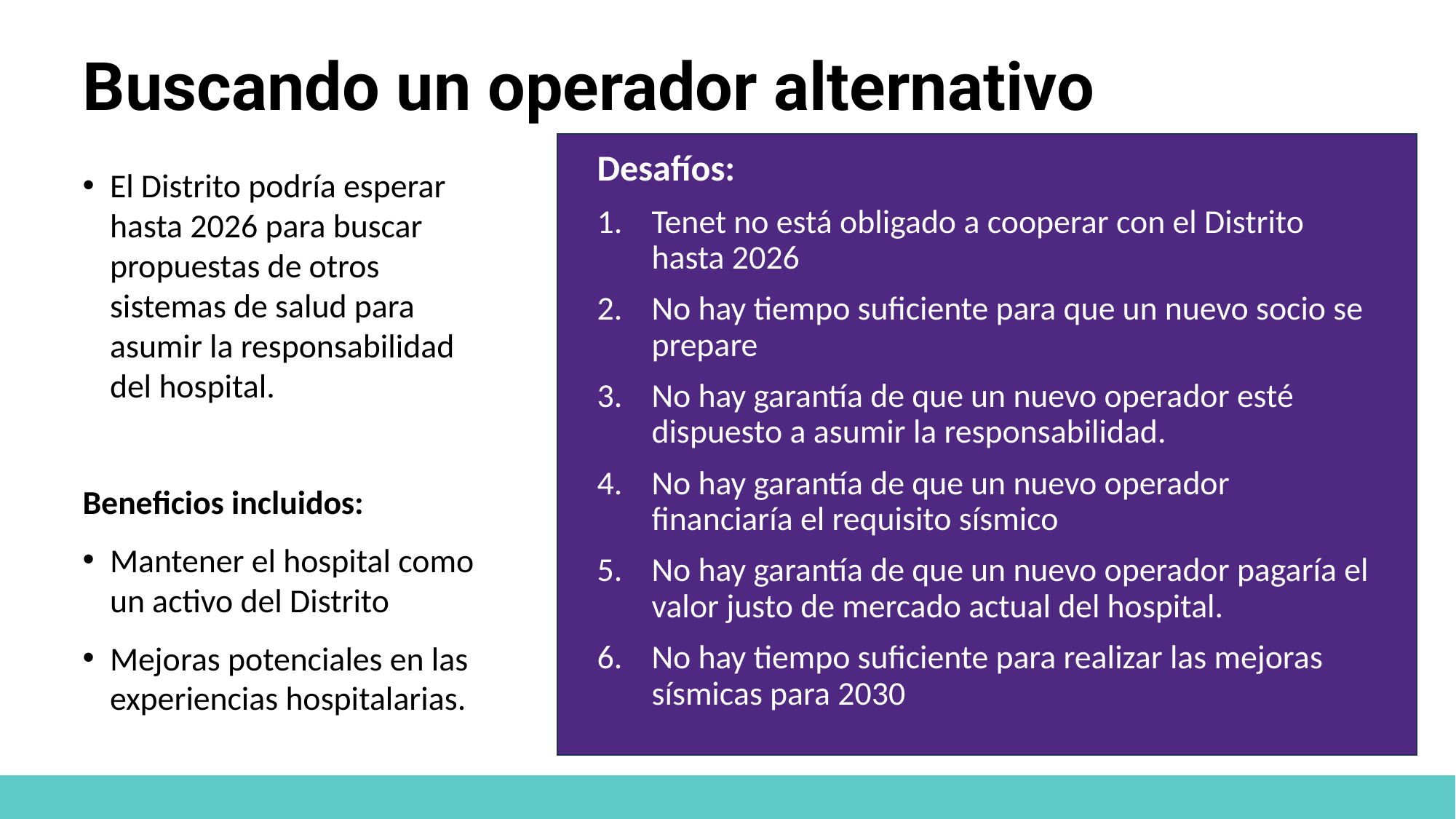

Buscando un operador alternativo

Desafíos:
Tenet no está obligado a cooperar con el Distrito hasta 2026
No hay tiempo suficiente para que un nuevo socio se prepare
No hay garantía de que un nuevo operador esté dispuesto a asumir la responsabilidad.
No hay garantía de que un nuevo operador financiaría el requisito sísmico
No hay garantía de que un nuevo operador pagaría el valor justo de mercado actual del hospital.
No hay tiempo suficiente para realizar las mejoras sísmicas para 2030
El Distrito podría esperar hasta 2026 para buscar propuestas de otros sistemas de salud para asumir la responsabilidad del hospital.

Beneficios incluidos:
Mantener el hospital como un activo del Distrito
Mejoras potenciales en las experiencias hospitalarias.